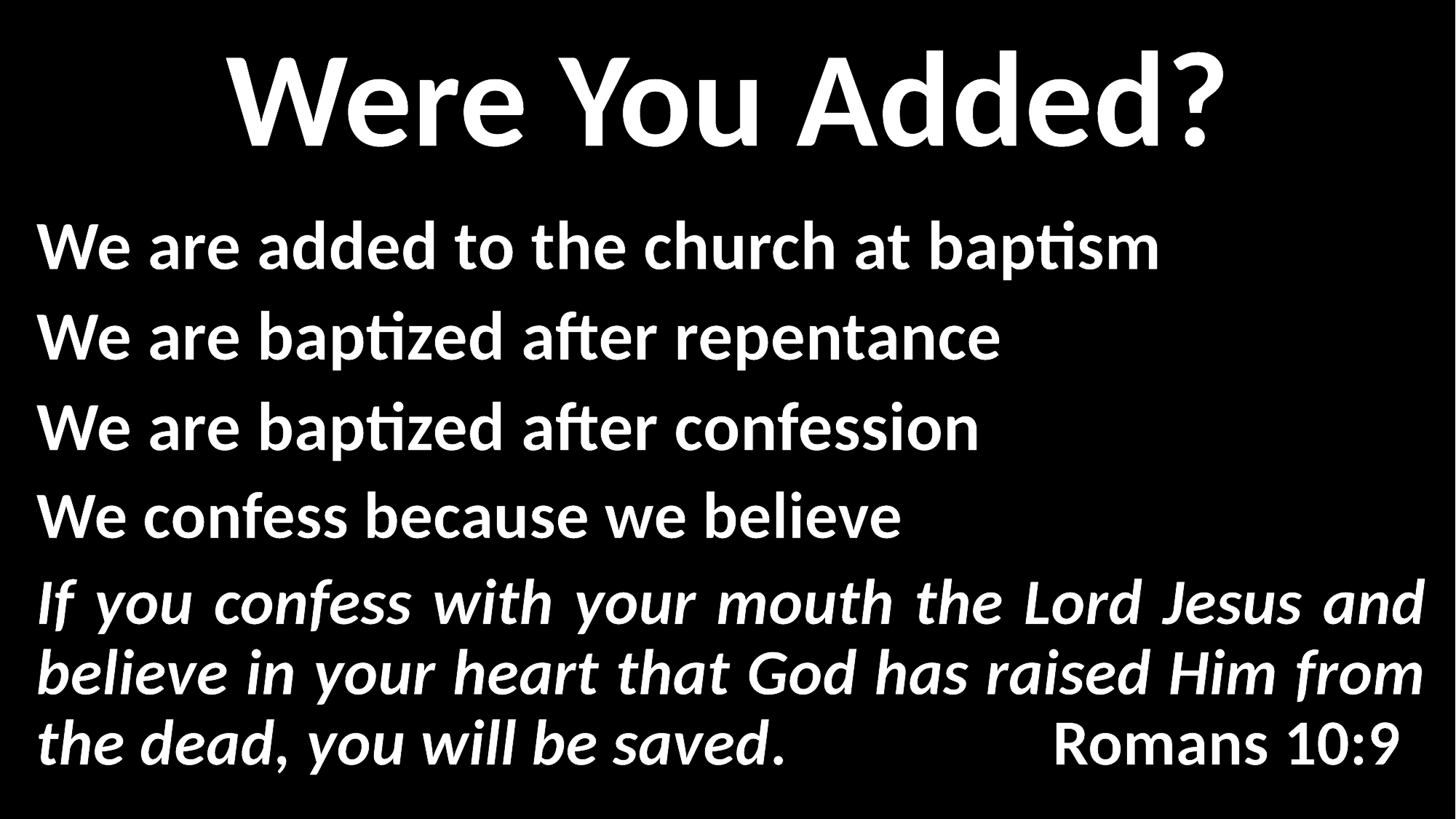

# Were You Added?
We are added to the church at baptism
We are baptized after repentance
We are baptized after confession
We confess because we believe
If you confess with your mouth the Lord Jesus and believe in your heart that God has raised Him from the dead, you will be saved.                  Romans 10:9